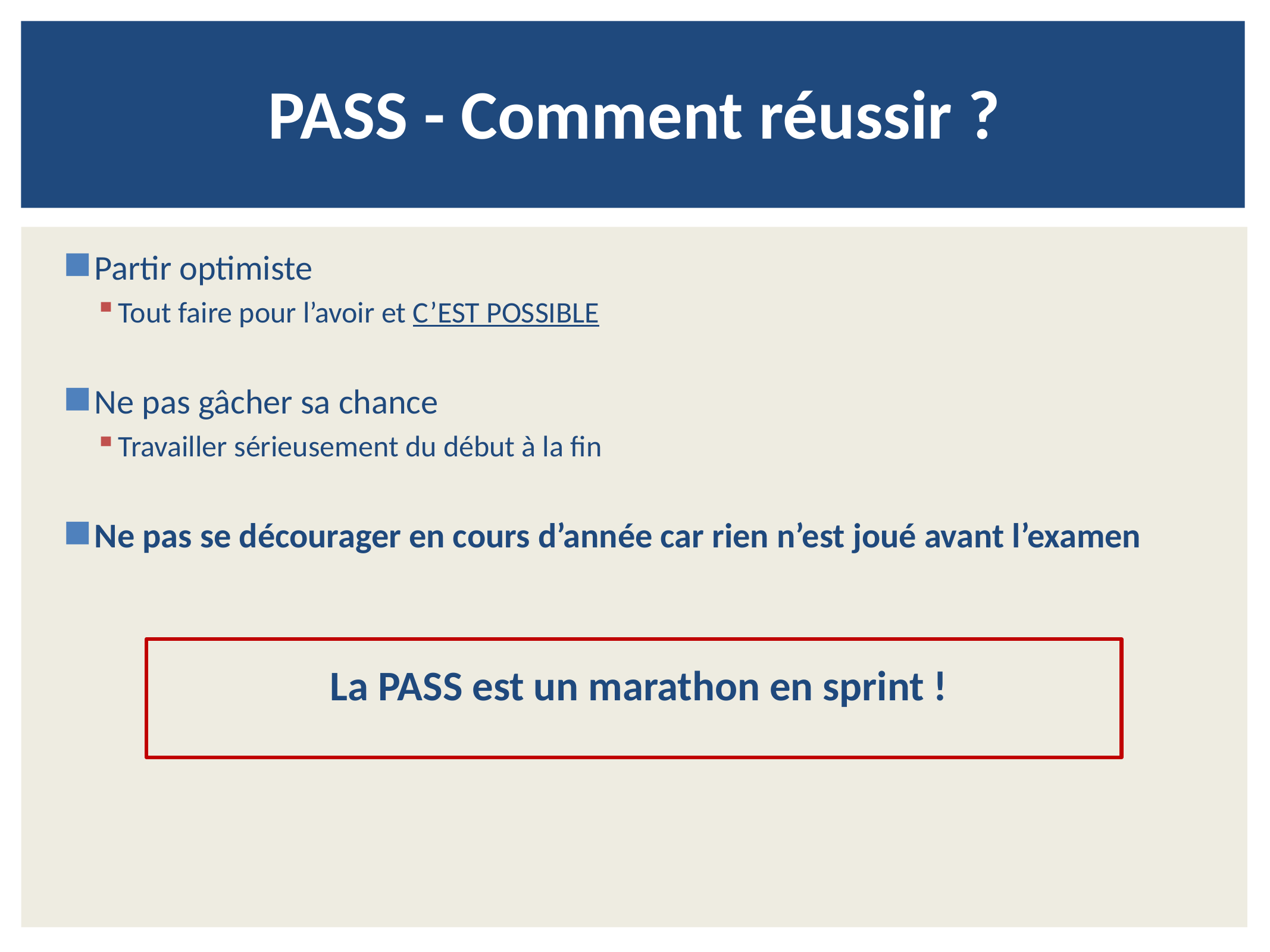

PASS - Comment réussir ?
Partir optimiste
Tout faire pour l’avoir et C’EST POSSIBLE

Ne pas gâcher sa chance
Travailler sérieusement du début à la fin

Ne pas se décourager en cours d’année car rien n’est joué avant l’examen

La PASS est un marathon en sprint !